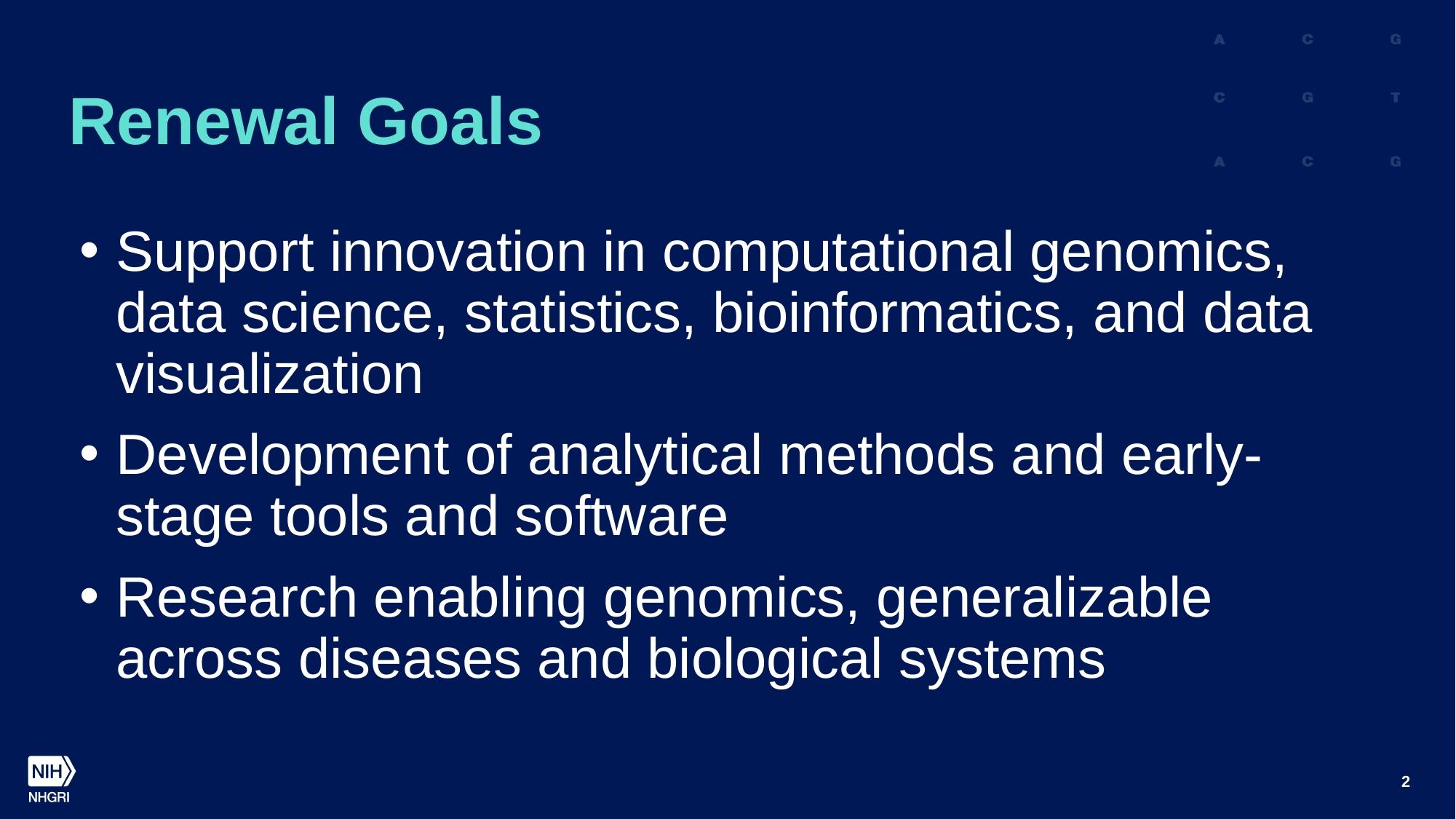

# Renewal Goals
Support innovation in computational genomics, data science, statistics, bioinformatics, and data visualization
Development of analytical methods and early-stage tools and software
Research enabling genomics, generalizable across diseases and biological systems
2